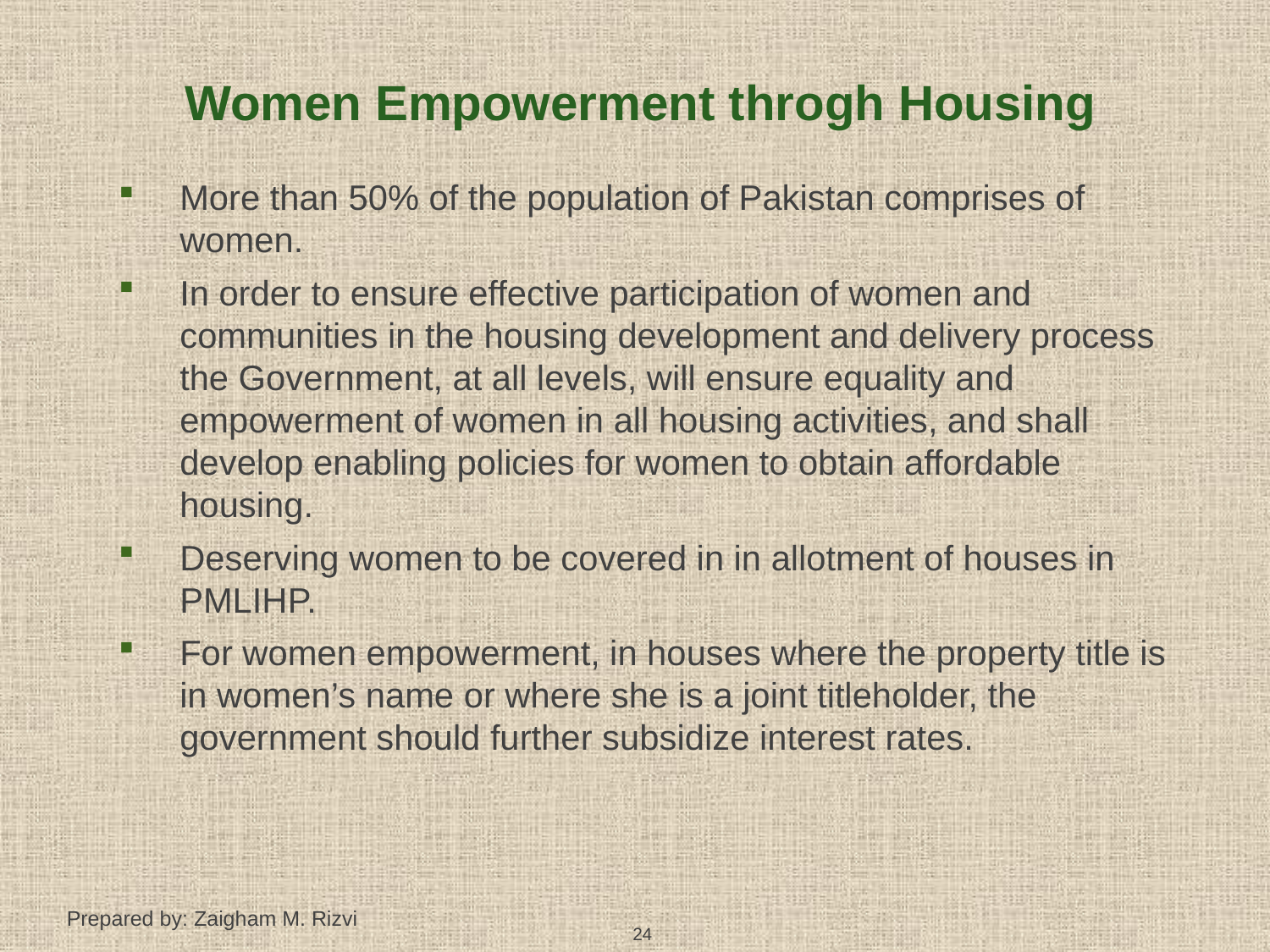

Women Empowerment throgh Housing
More than 50% of the population of Pakistan comprises of women.
In order to ensure effective participation of women and communities in the housing development and delivery process the Government, at all levels, will ensure equality and empowerment of women in all housing activities, and shall develop enabling policies for women to obtain affordable housing.
Deserving women to be covered in in allotment of houses in PMLIHP.
For women empowerment, in houses where the property title is in women’s name or where she is a joint titleholder, the government should further subsidize interest rates.

24